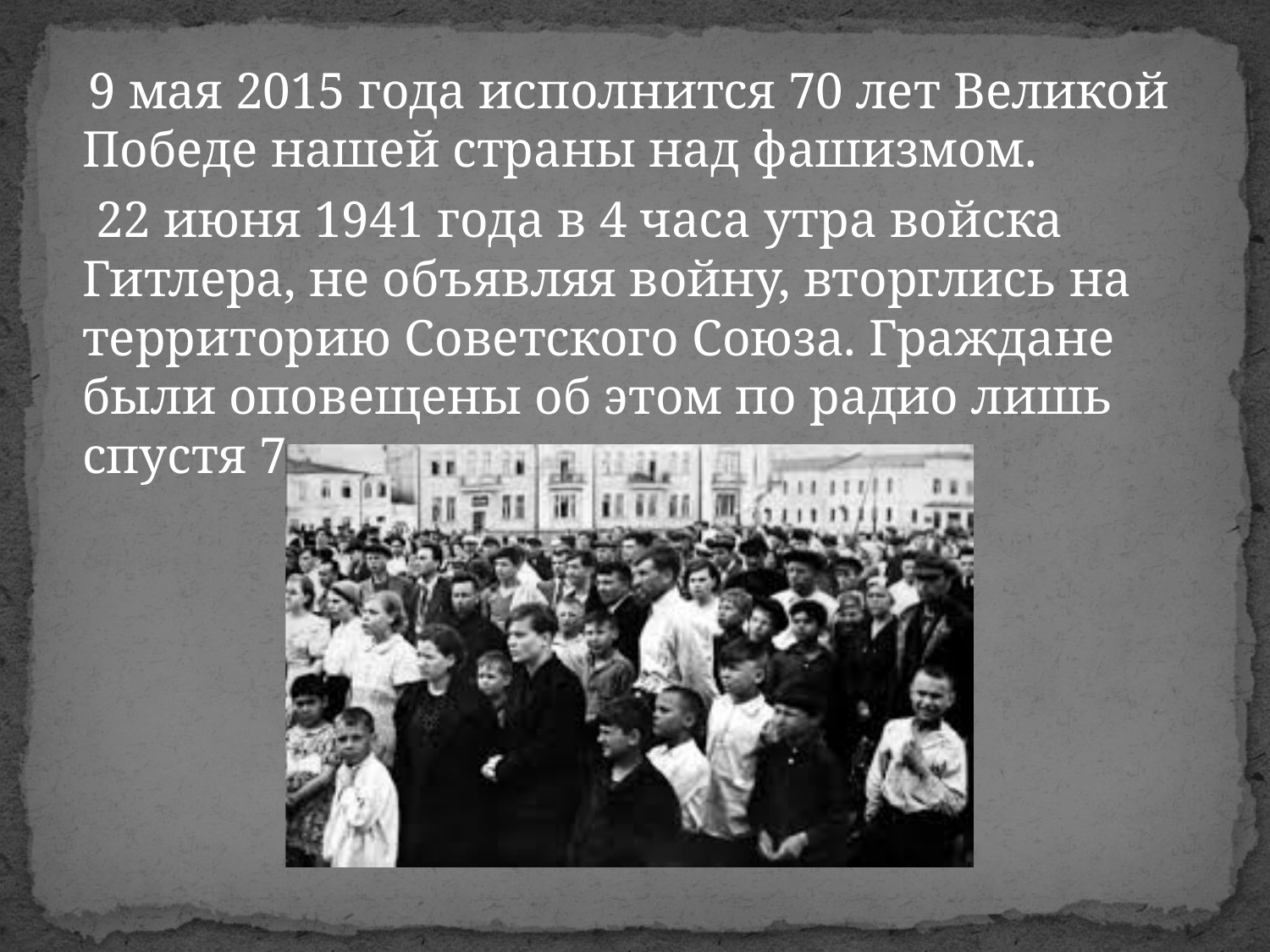

#
    9 мая 2015 года исполнится 70 лет Великой Победе нашей страны над фашизмом.
    22 июня 1941 года в 4 часа утра войска Гитлера, не объявляя войну, вторглись на территорию Советского Союза. Граждане были оповещены об этом по радио лишь спустя 7 часов.